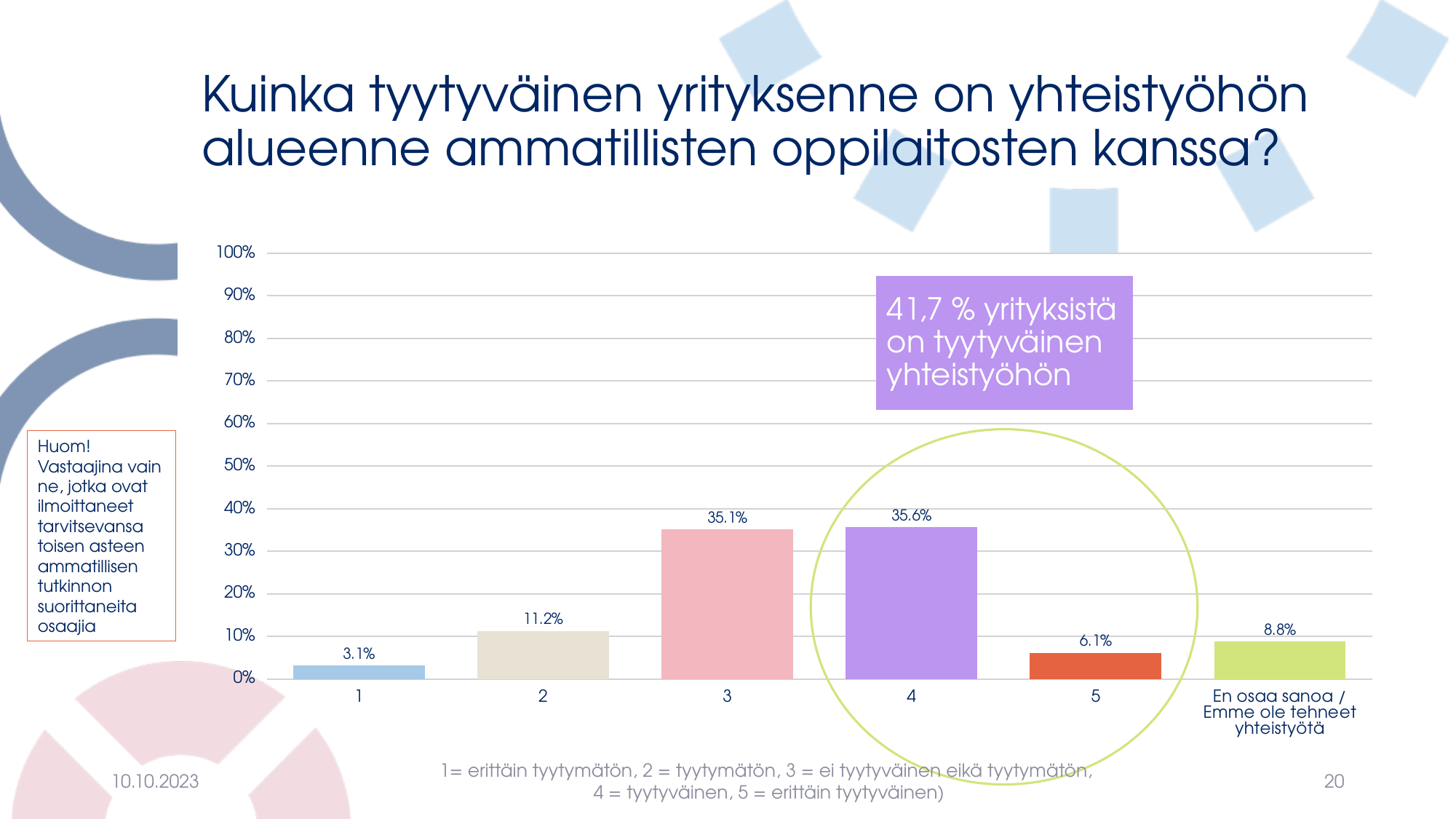

# Kuinka tyytyväinen yrityksenne on yhteistyöhön alueenne ammatillisten oppilaitosten kanssa?

### Chart

| Category |  |
|---|---|
| 1 | 0.03121387283236994 |
| 2 | 0.11213872832369942 |
| 3 | 0.35144508670520236 |
| 4 | 0.35606936416184976 |
| 5 | 0.06127167630057803 |
| En osaa sanoa / Emme ole tehneet yhteistyötä | 0.08786127167630059 |
41,7 % yrityksistä on tyytyväinen yhteistyöhön

Huom! Vastaajina vain ne, jotka ovat ilmoittaneet tarvitsevansa toisen asteen ammatillisen tutkinnon suorittaneita osaajia
10.10.2023
1= erittäin tyytymätön, 2 = tyytymätön, 3 = ei tyytyväinen eikä tyytymätön,
4 = tyytyväinen, 5 = erittäin tyytyväinen)
20